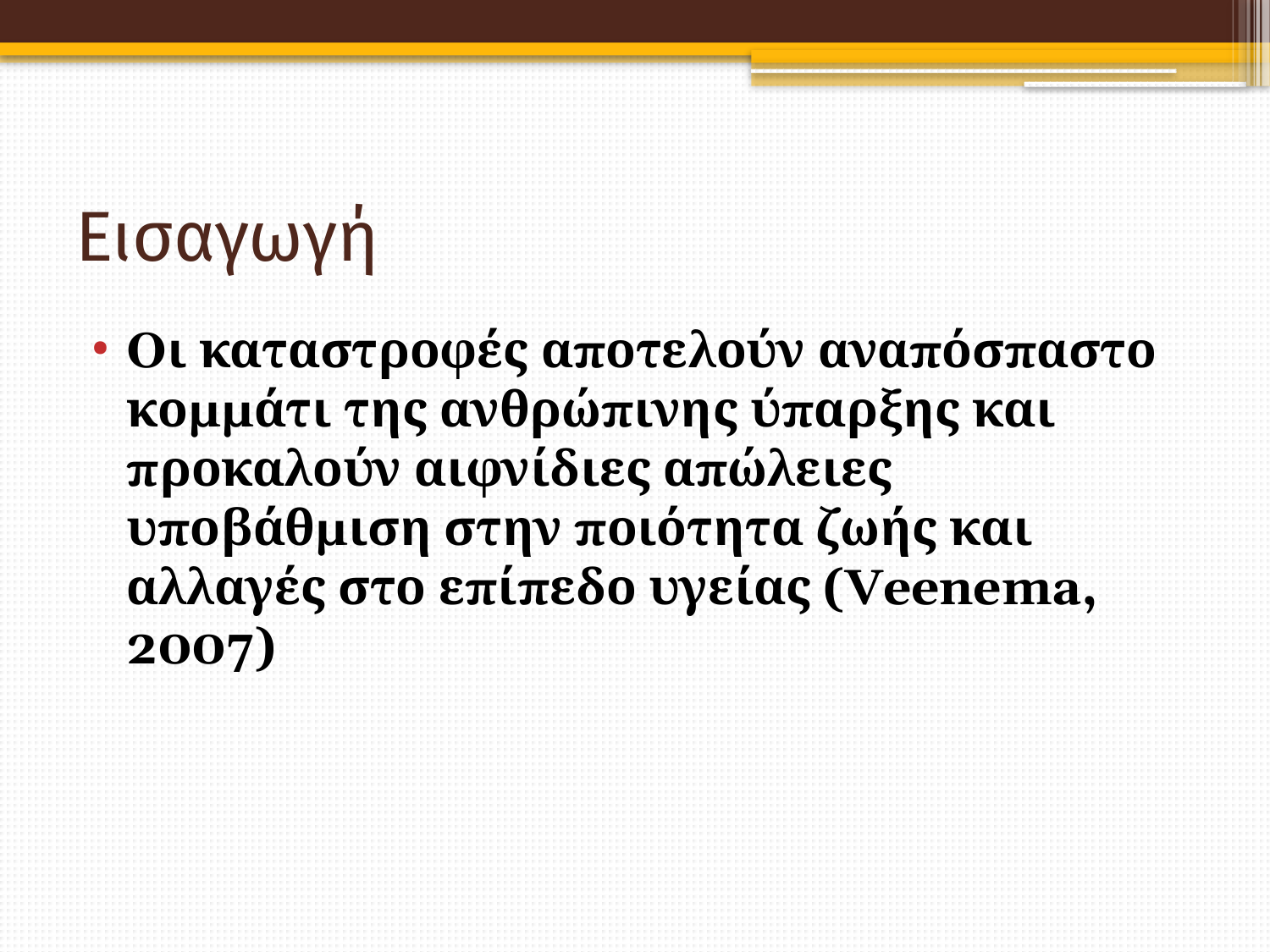

# Εισαγωγή
Οι καταστροφές αποτελούν αναπόσπαστο κομμάτι της ανθρώπινης ύπαρξης και προκαλούν αιφνίδιες απώλειες υποβάθμιση στην ποιότητα ζωής και αλλαγές στο επίπεδο υγείας (Veenema, 2007)